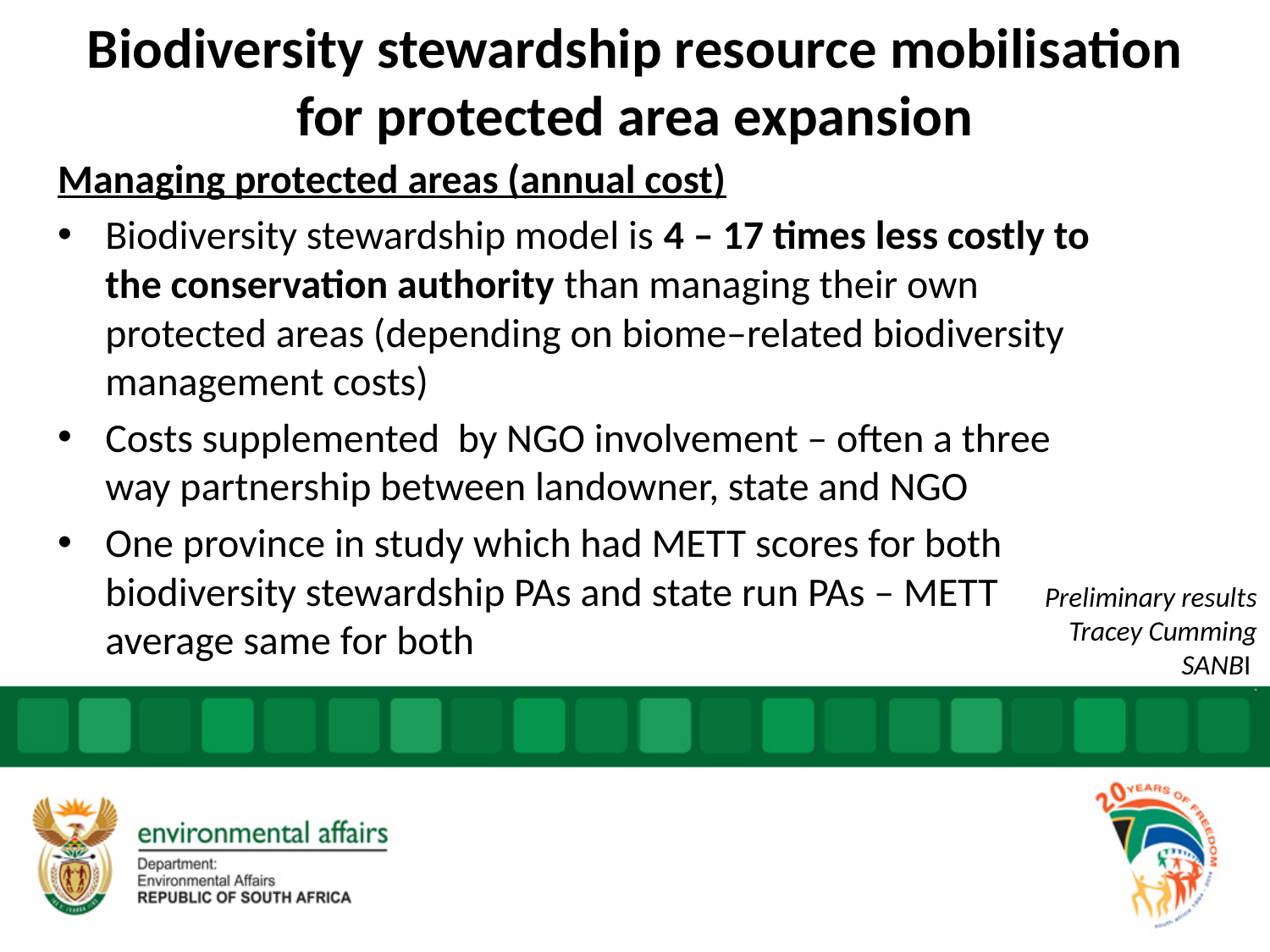

# Biodiversity stewardship resource mobilisation for protected area expansion
Managing protected areas (annual cost)
Biodiversity stewardship model is 4 – 17 times less costly to the conservation authority than managing their own protected areas (depending on biome–related biodiversity management costs)
Costs supplemented  by NGO involvement – often a three way partnership between landowner, state and NGO
One province in study which had METT scores for both biodiversity stewardship PAs and state run PAs – METT average same for both

Preliminary results
Tracey Cumming
SANBI